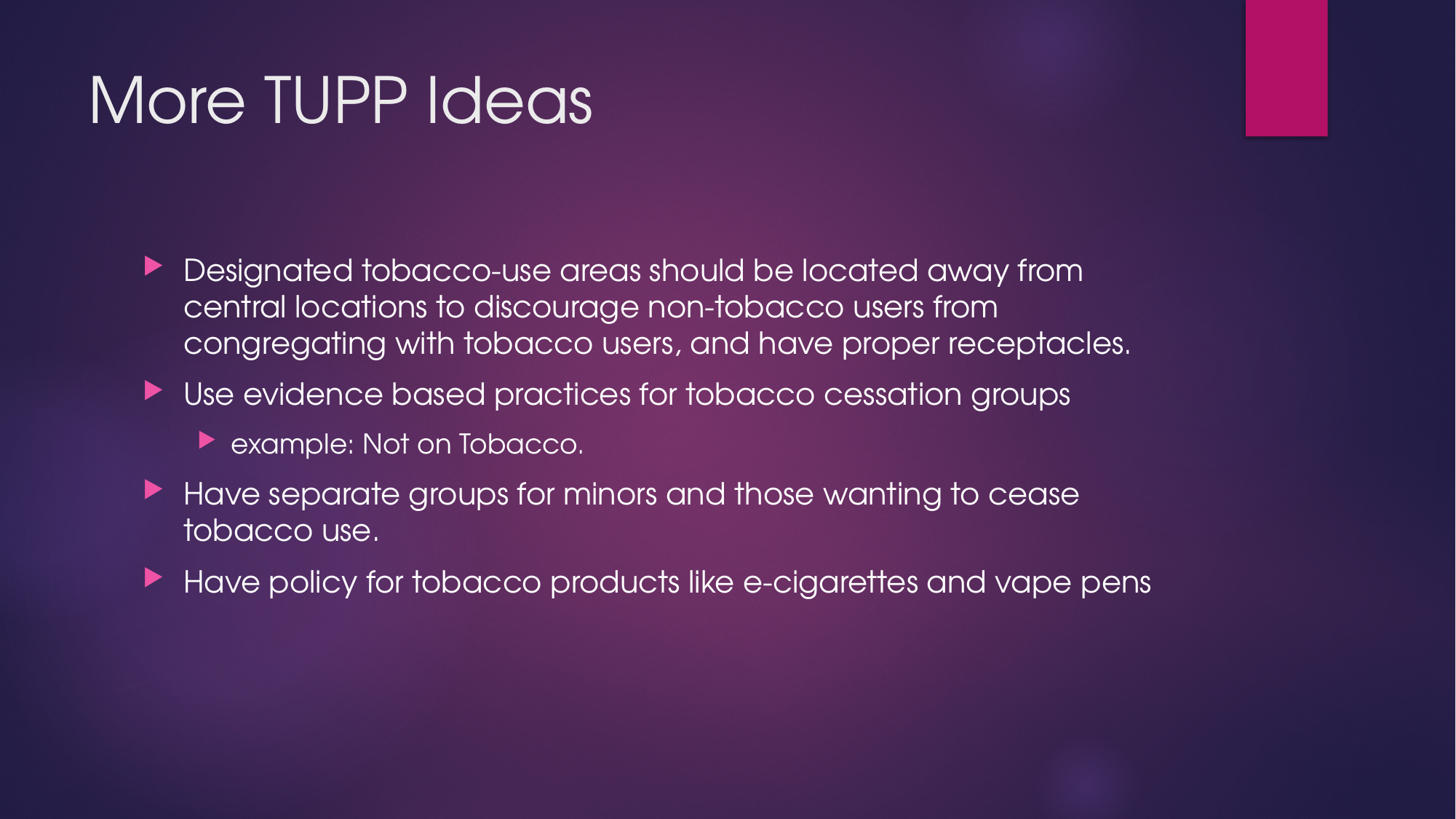

# More TUPP Ideas
Designated tobacco-use areas should be located away from central locations to discourage non-tobacco users from congregating with tobacco users, and have proper receptacles.
Use evidence based practices for tobacco cessation groups
example: Not on Tobacco.
Have separate groups for minors and those wanting to cease tobacco use.
Have policy for tobacco products like e-cigarettes and vape pens